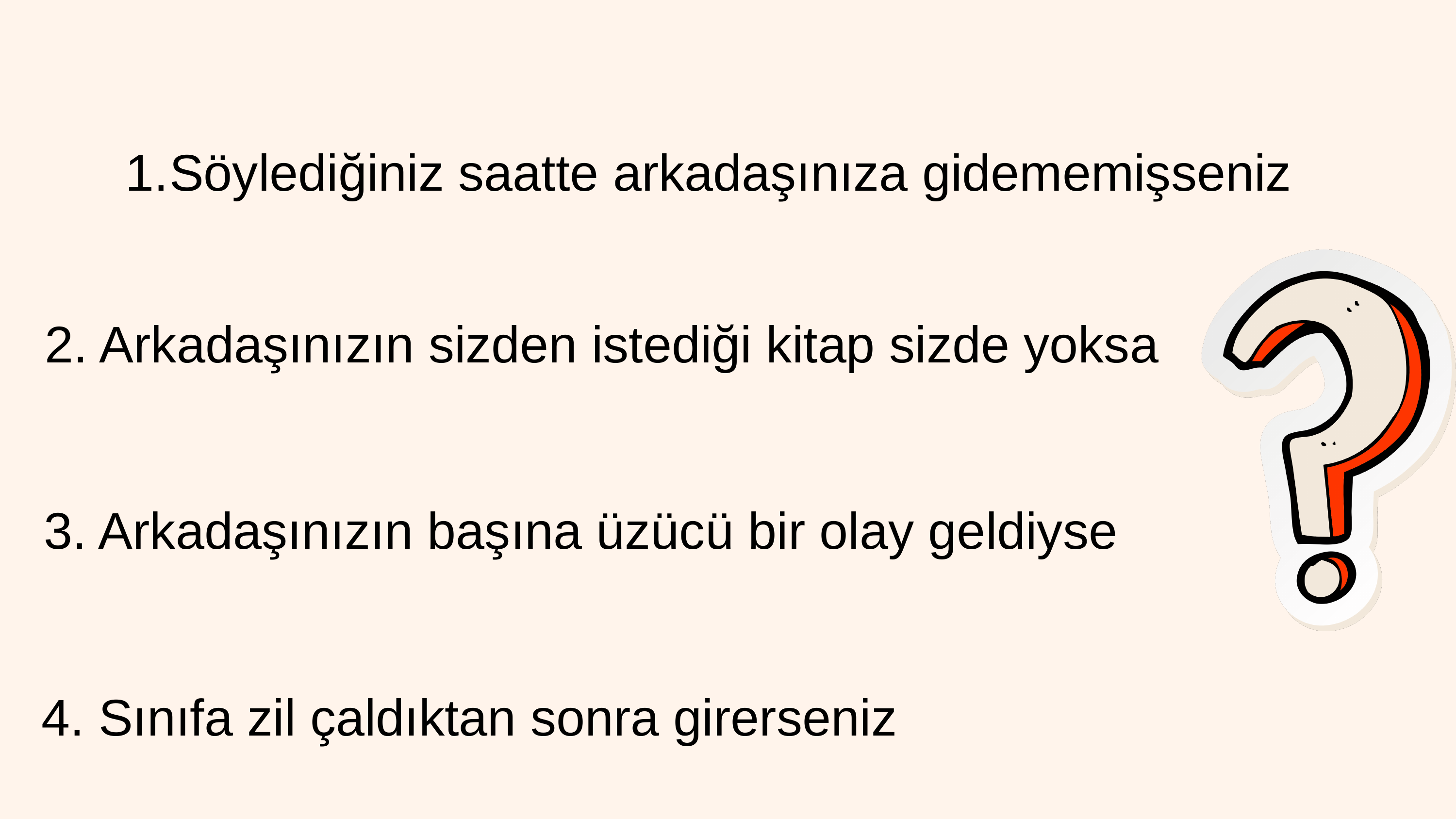

Söylediğiniz saatte arkadaşınıza gidememişseniz

2. Arkadaşınızın sizden istediği kitap sizde yoksa
3. Arkadaşınızın başına üzücü bir olay geldiyse
4. Sınıfa zil çaldıktan sonra girerseniz